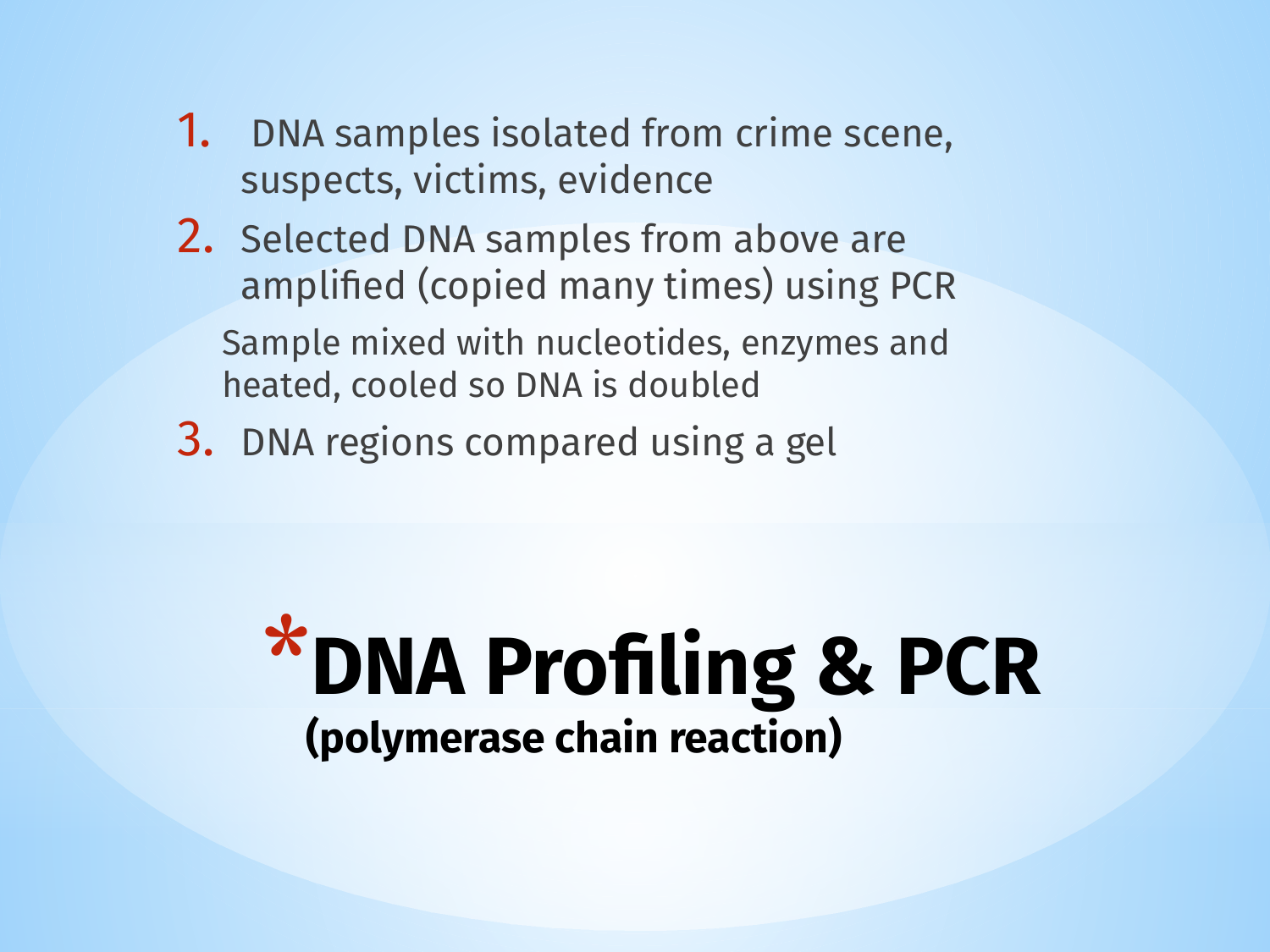

DNA samples isolated from crime scene, suspects, victims, evidence
Selected DNA samples from above are amplified (copied many times) using PCR
Sample mixed with nucleotides, enzymes and heated, cooled so DNA is doubled
DNA regions compared using a gel
# DNA Profiling & PCR (polymerase chain reaction)